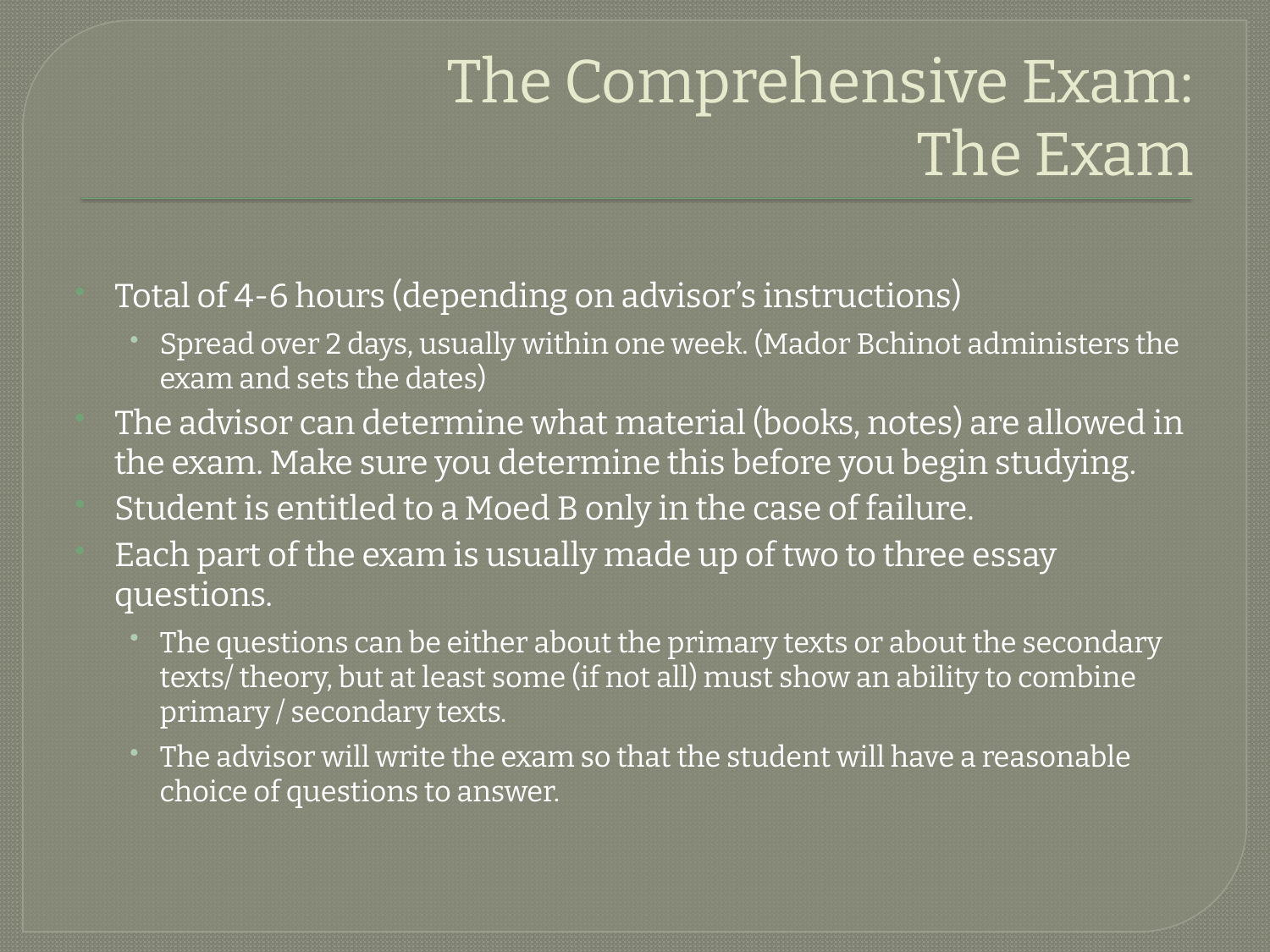

# The Comprehensive Exam: The Exam

Total of 4-6 hours (depending on advisor’s instructions)
Spread over 2 days, usually within one week. (Mador Bchinot administers the exam and sets the dates)
The advisor can determine what material (books, notes) are allowed in the exam. Make sure you determine this before you begin studying.
Student is entitled to a Moed B only in the case of failure.
Each part of the exam is usually made up of two to three essay questions.
The questions can be either about the primary texts or about the secondary texts/ theory, but at least some (if not all) must show an ability to combine primary / secondary texts.
The advisor will write the exam so that the student will have a reasonable choice of questions to answer.